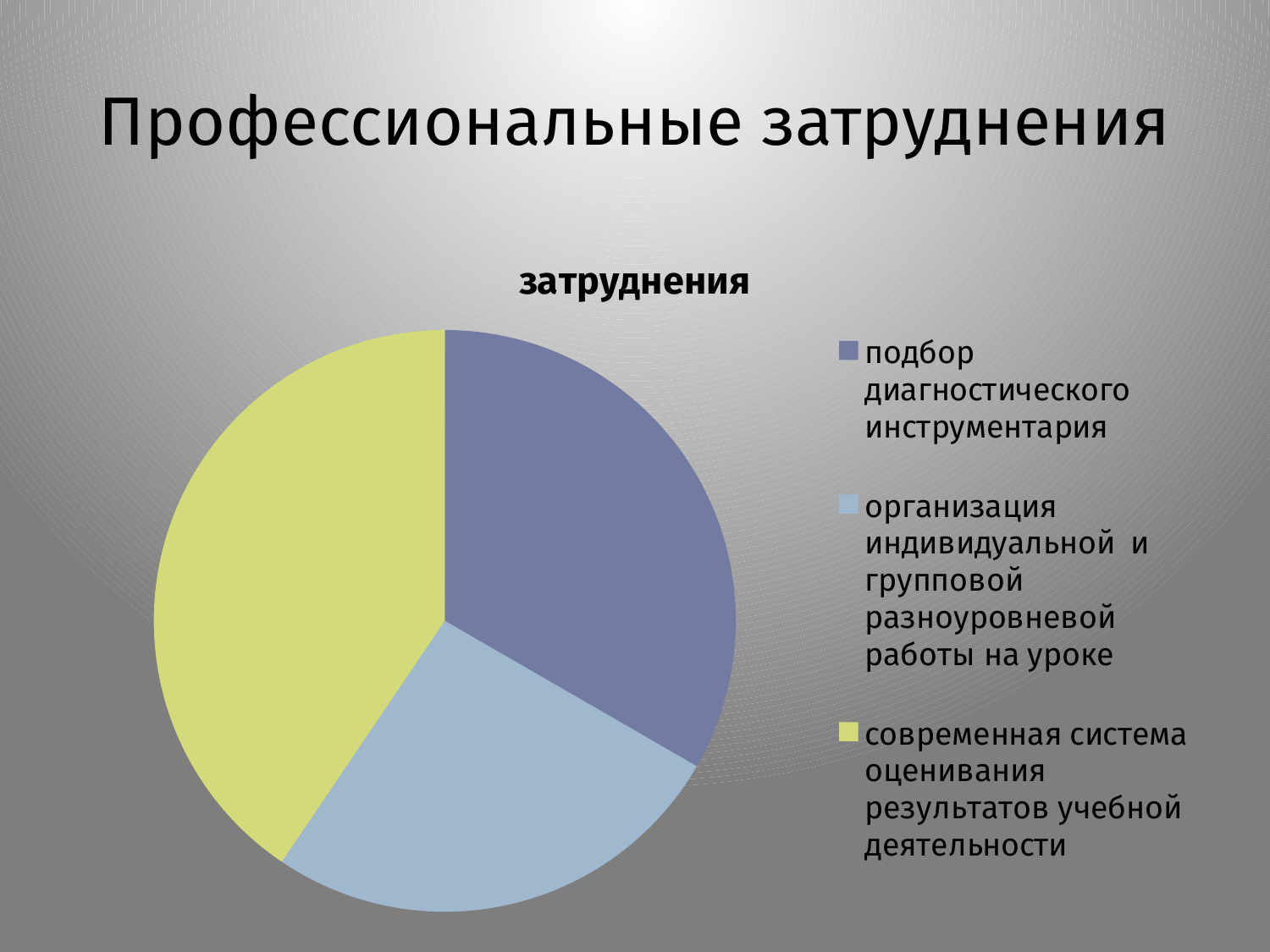

# Профессиональные затруднения

### Chart:

| Category | затруднения |
|---|---|
| подбор диагностического инструментария | 37.0 |
| организация индивидуальной  и групповой разноуровневой работы на уроке | 29.0 |
| современная система оценивания результатов учебной деятельности | 45.0 |